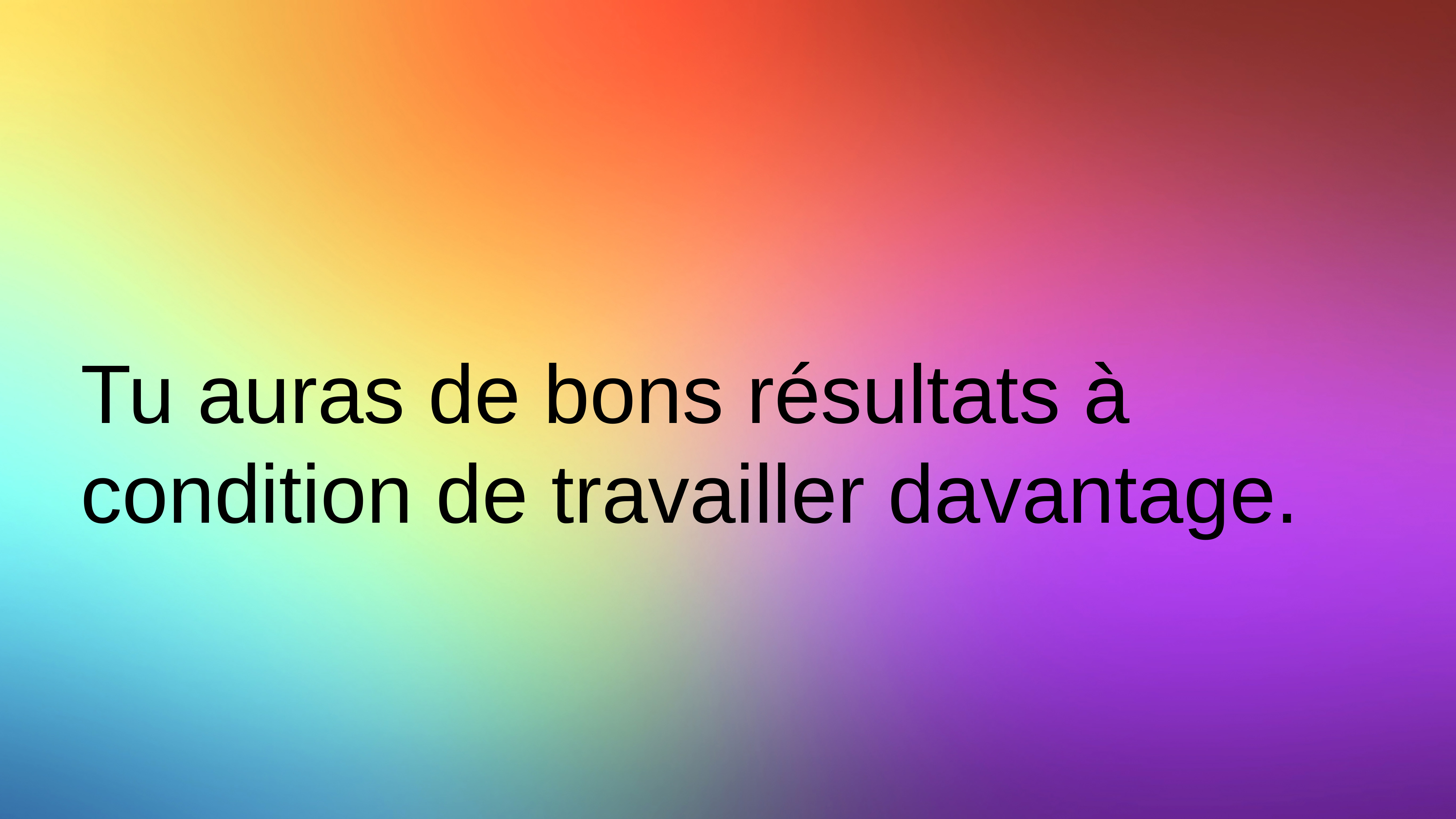

# Tu auras de bons résultats à condition de travailler davantage.